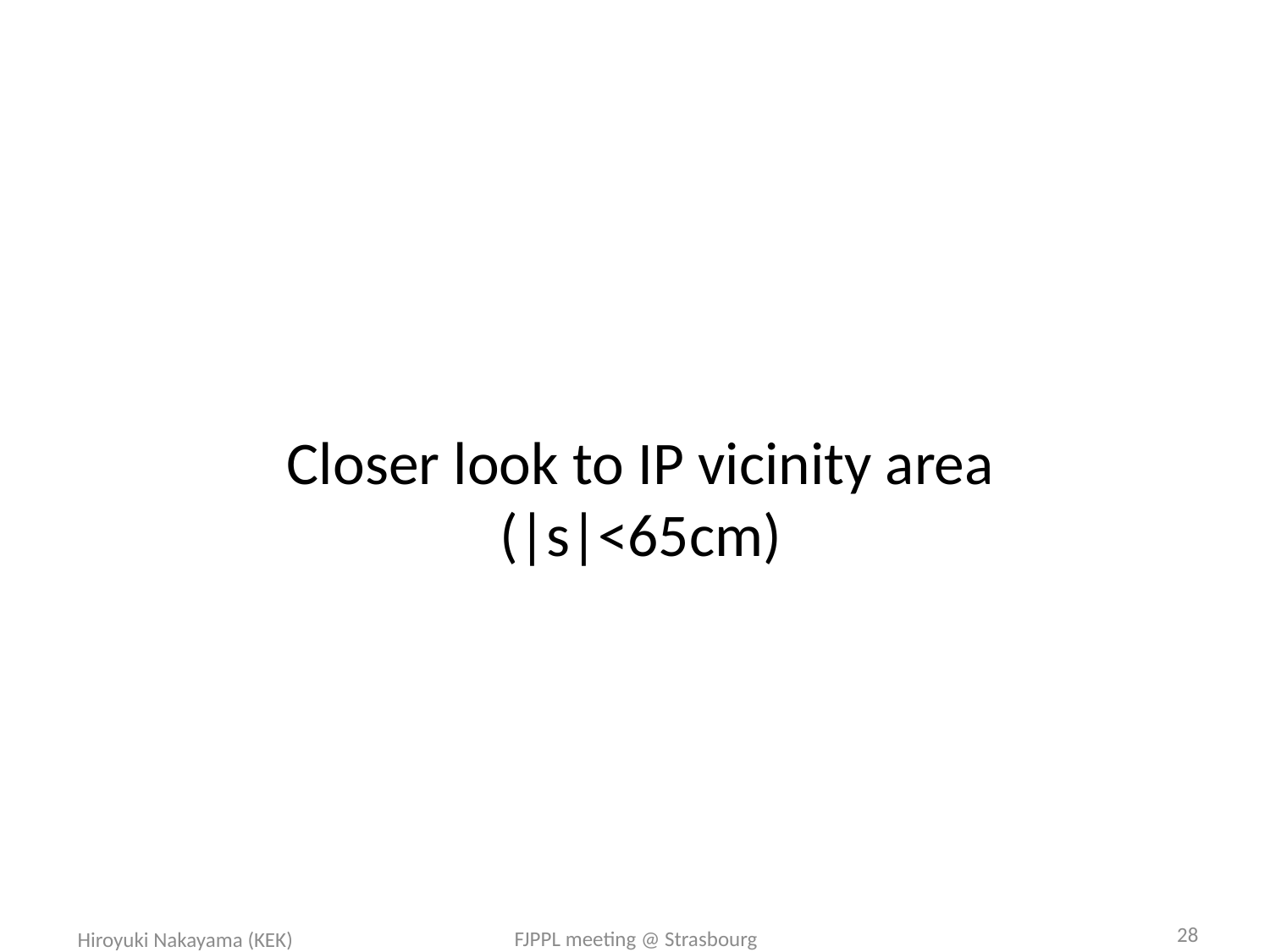

# Closer look to IP vicinity area (|s|<65cm)
28
Hiroyuki Nakayama (KEK)
FJPPL meeting @ Strasbourg